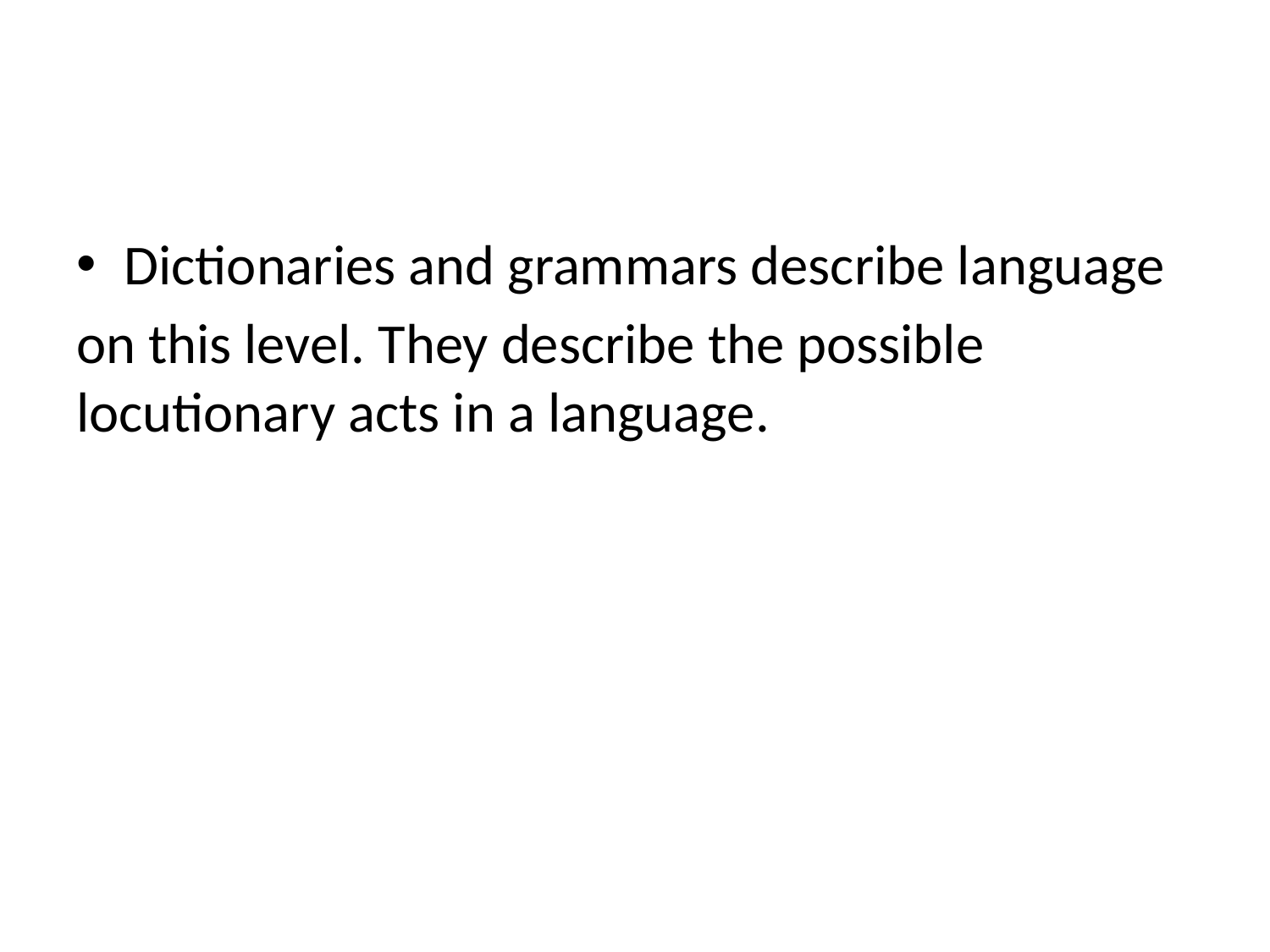

Dictionaries and grammars describe language
on this level. They describe the possible locutionary acts in a language.